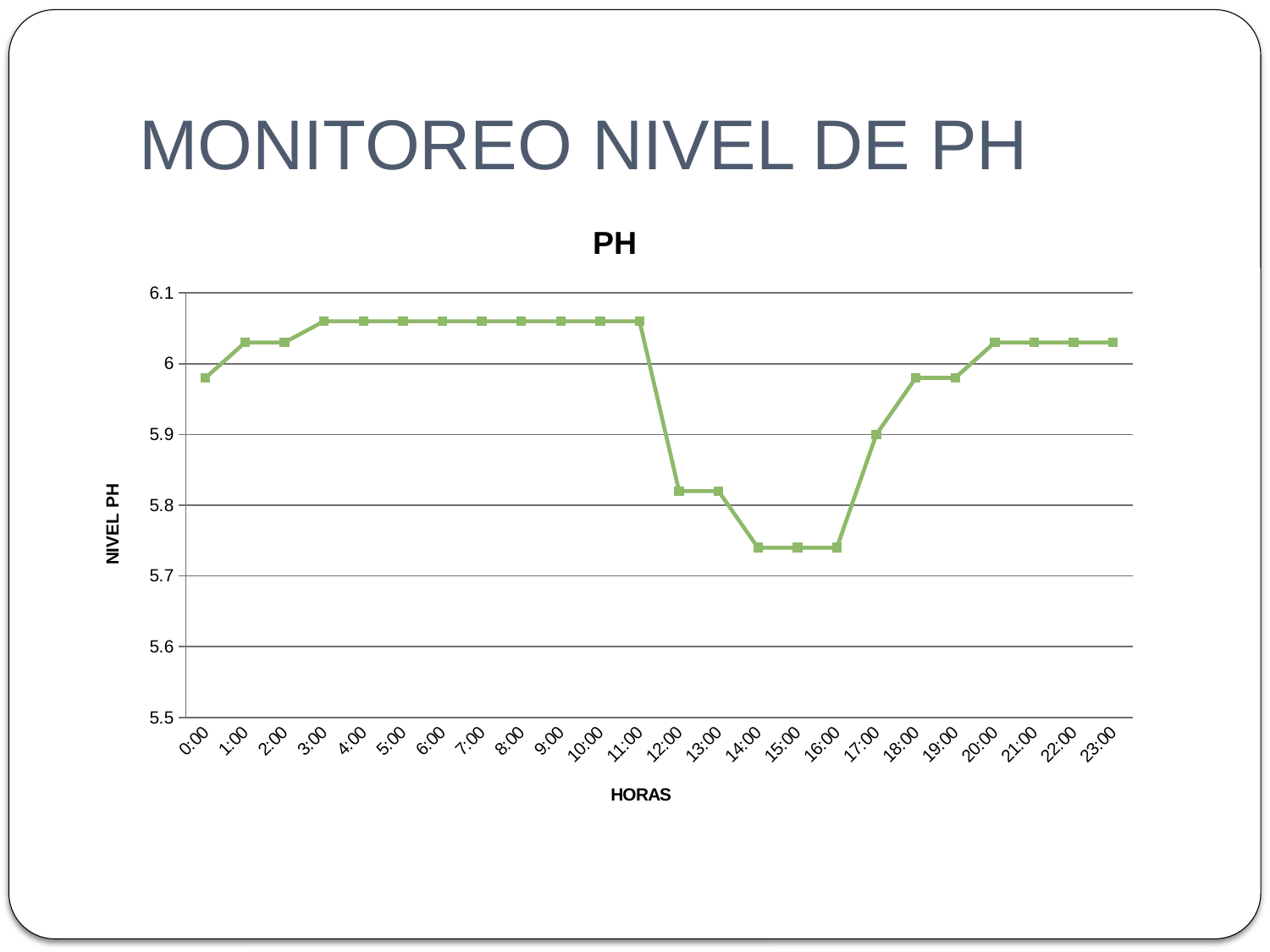

# MONITOREO NIVEL DE PH

### Chart: PH

| Category |  |
|---|---|
| 0 | 5.98 |
| 4.1666666666666664E-2 | 6.03 |
| 8.3333333333333343E-2 | 6.03 |
| 0.125 | 6.06 |
| 0.16666666666666688 | 6.06 |
| 0.20833333333333331 | 6.06 |
| 0.25 | 6.06 |
| 0.29166666666666757 | 6.06 |
| 0.33333333333333298 | 6.06 |
| 0.37500000000000044 | 6.06 |
| 0.41666666666666757 | 6.06 |
| 0.45833333333333293 | 6.06 |
| 0.5 | 5.8199999999999985 |
| 0.54166666666666696 | 5.8199999999999985 |
| 0.58333333333333259 | 5.74 |
| 0.625000000000001 | 5.74 |
| 0.66666666666666763 | 5.74 |
| 0.70833333333333304 | 5.9 |
| 0.750000000000001 | 5.98 |
| 0.79166666666666696 | 5.98 |
| 0.83333333333333304 | 6.03 |
| 0.875000000000001 | 6.03 |
| 0.91666666666666696 | 6.03 |
| 0.95833333333333304 | 6.03 |